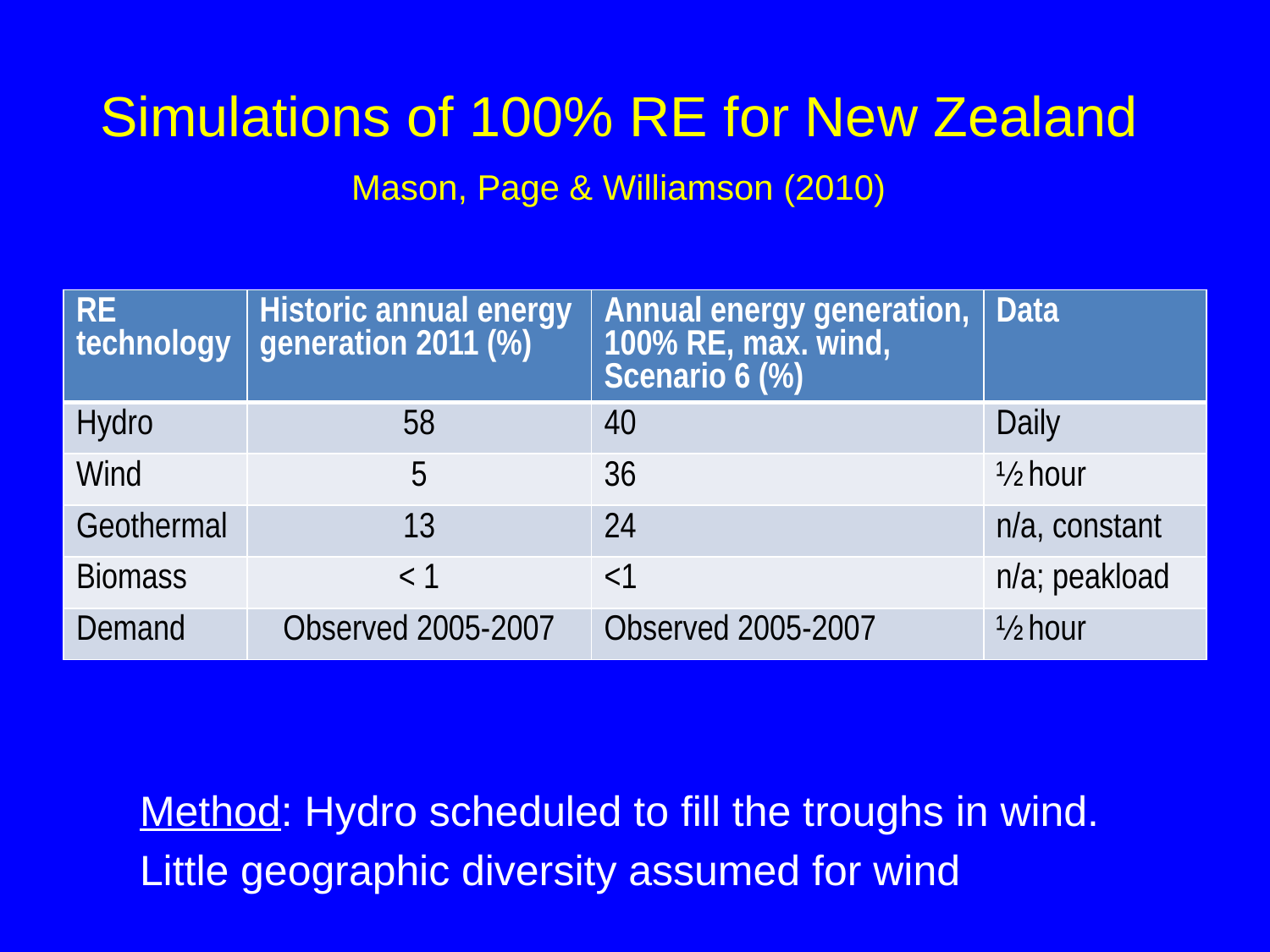

# Simulations of 100% RE for New Zealand Mason, Page & Williamson (2010)
| RE technology | Historic annual energy generation 2011 (%) | Annual energy generation, 100% RE, max. wind, Scenario 6 (%) | Data |
| --- | --- | --- | --- |
| Hydro | 58 | 40 | Daily |
| Wind | 5 | 36 | ½ hour |
| Geothermal | 13 | 24 | n/a, constant |
| Biomass | < 1 | <1 | n/a; peakload |
| Demand | Observed 2005-2007 | Observed 2005-2007 | ½ hour |
Method: Hydro scheduled to fill the troughs in wind.
Little geographic diversity assumed for wind